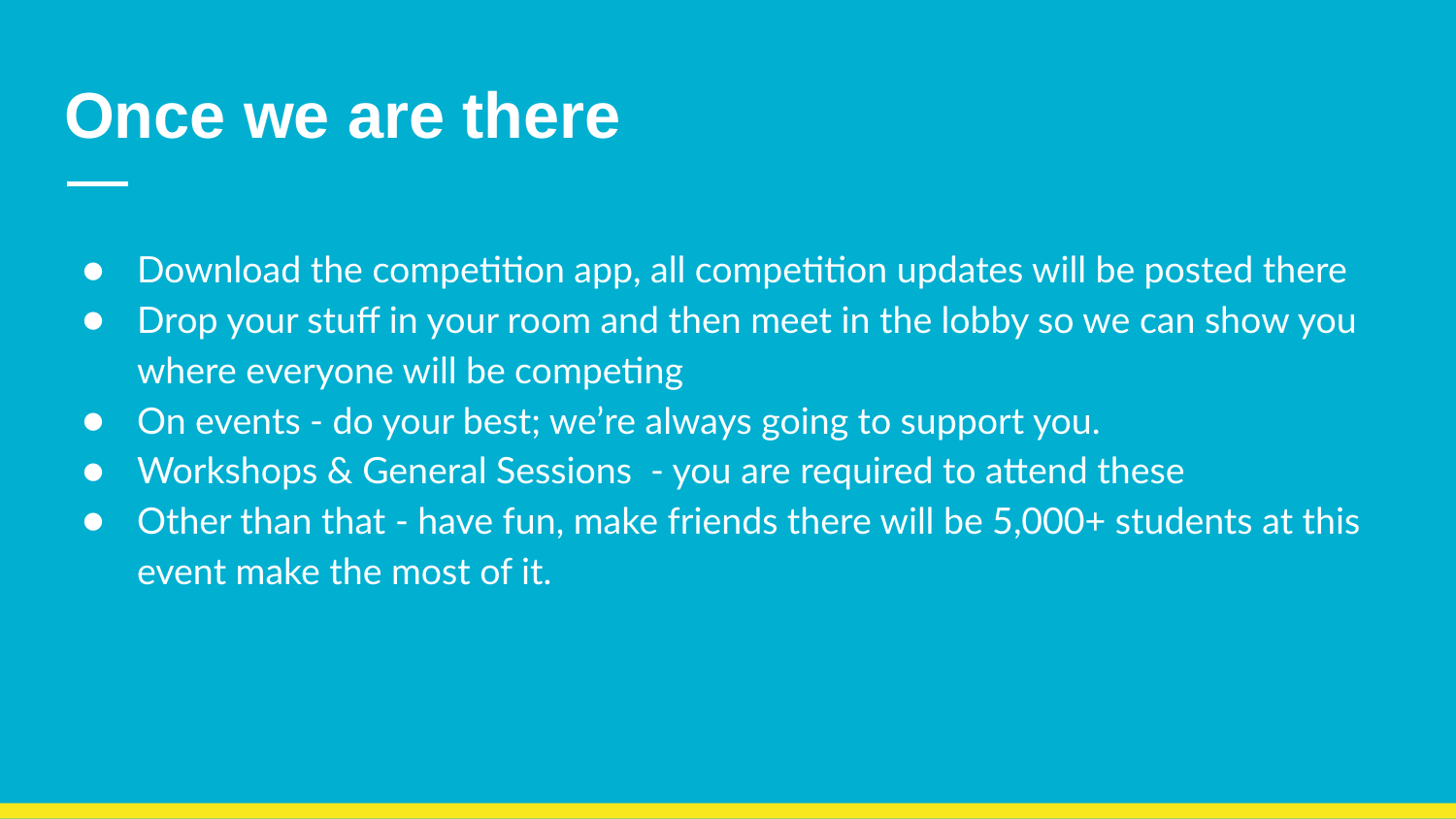

# Once we are there
Download the competition app, all competition updates will be posted there
Drop your stuff in your room and then meet in the lobby so we can show you where everyone will be competing
On events - do your best; we’re always going to support you.
Workshops & General Sessions  - you are required to attend these
Other than that - have fun, make friends there will be 5,000+ students at this event make the most of it.